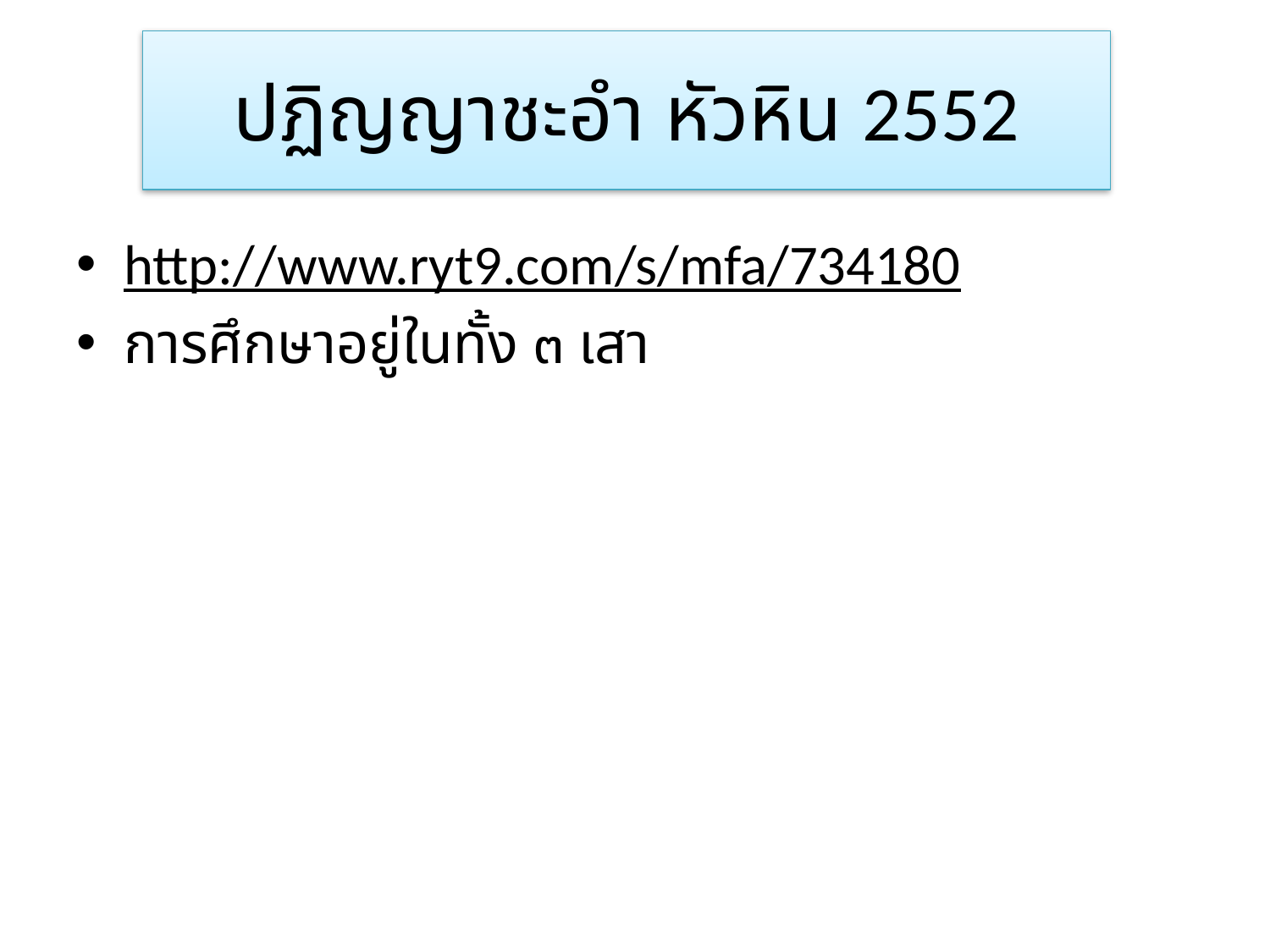

# ปฏิญญาชะอำ หัวหิน 2552
http://www.ryt9.com/s/mfa/734180
การศึกษาอยู่ในทั้ง ๓ เสา